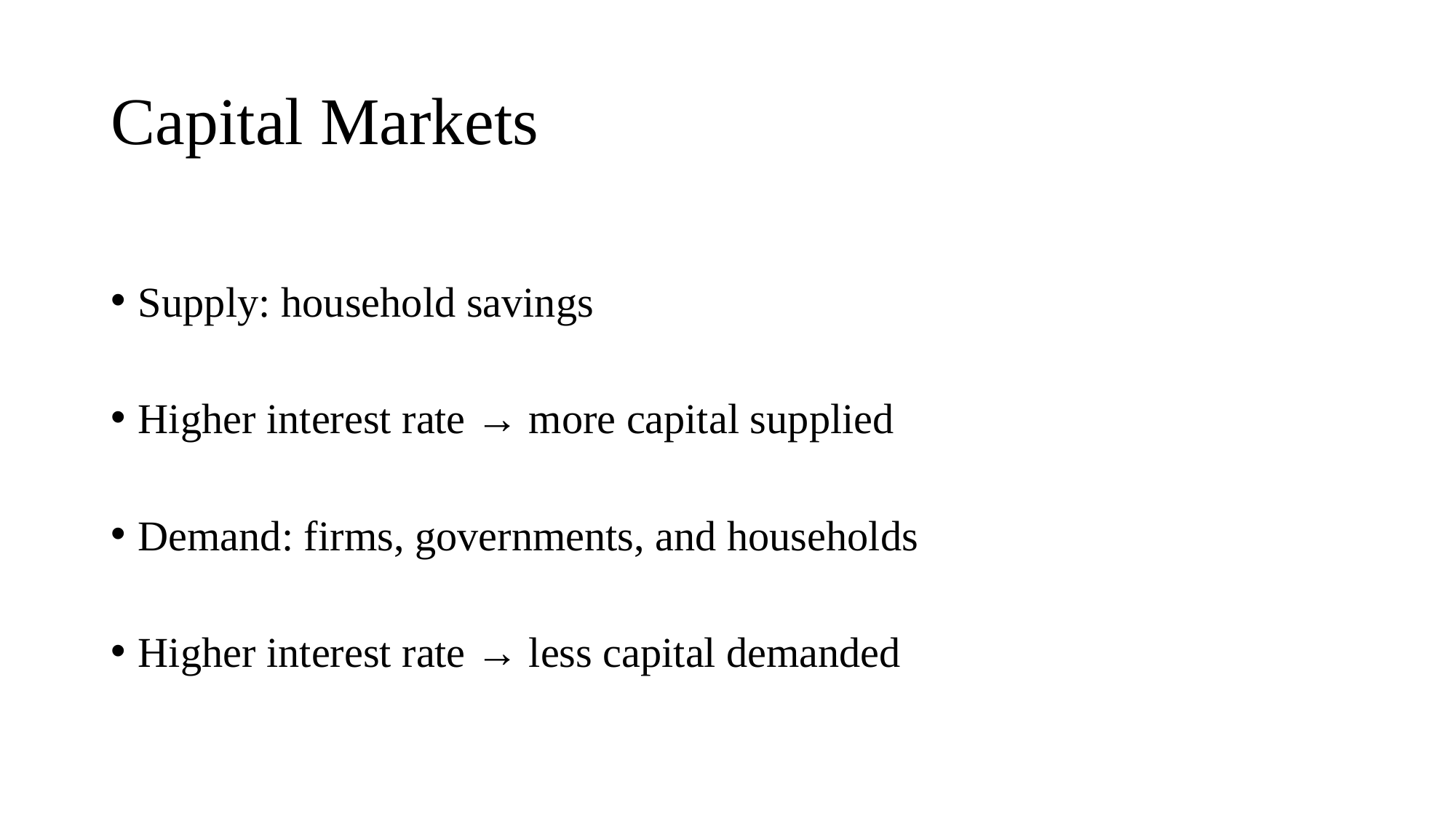

# Capital Markets
Supply: household savings
Higher interest rate → more capital supplied
Demand: firms, governments, and households
Higher interest rate → less capital demanded